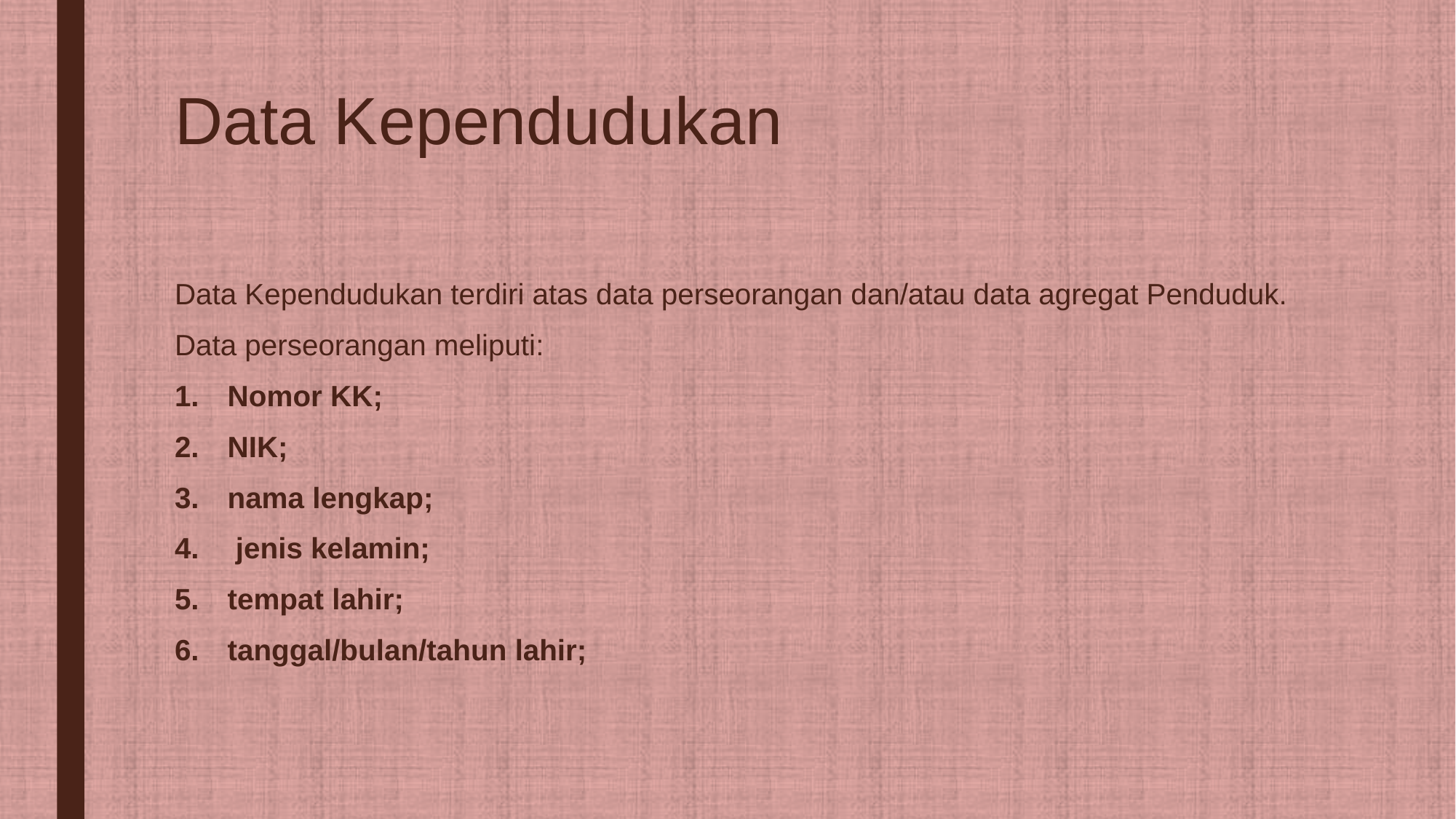

# Data Kependudukan
Data Kependudukan terdiri atas data perseorangan dan/atau data agregat Penduduk.
Data perseorangan meliputi:
Nomor KK;
NIK;
nama lengkap;
 jenis kelamin;
tempat lahir;
tanggal/bulan/tahun lahir;